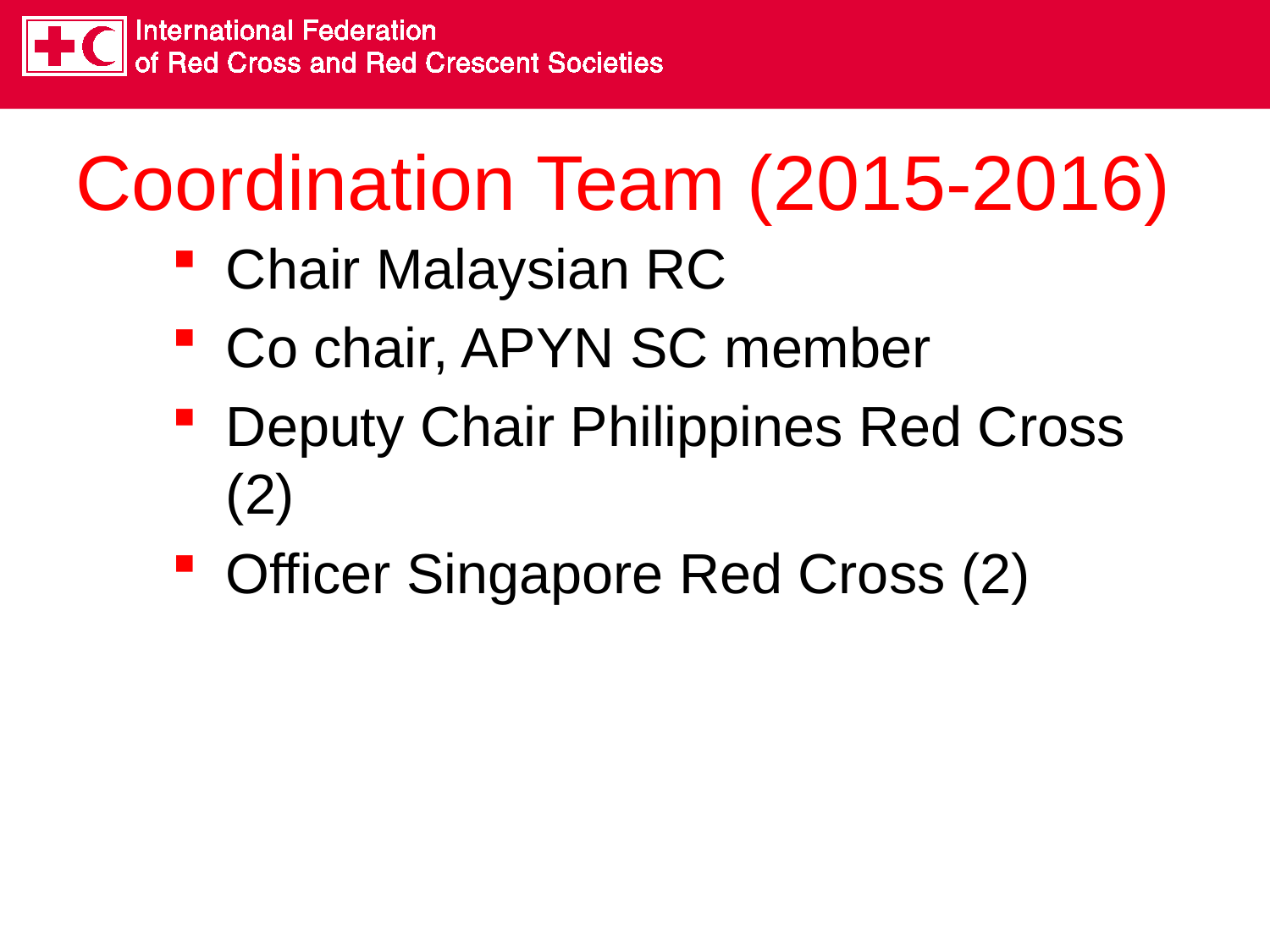

# Coordination Team (2015-2016)
Chair Malaysian RC
Co chair, APYN SC member
Deputy Chair Philippines Red Cross (2)
Officer Singapore Red Cross (2)